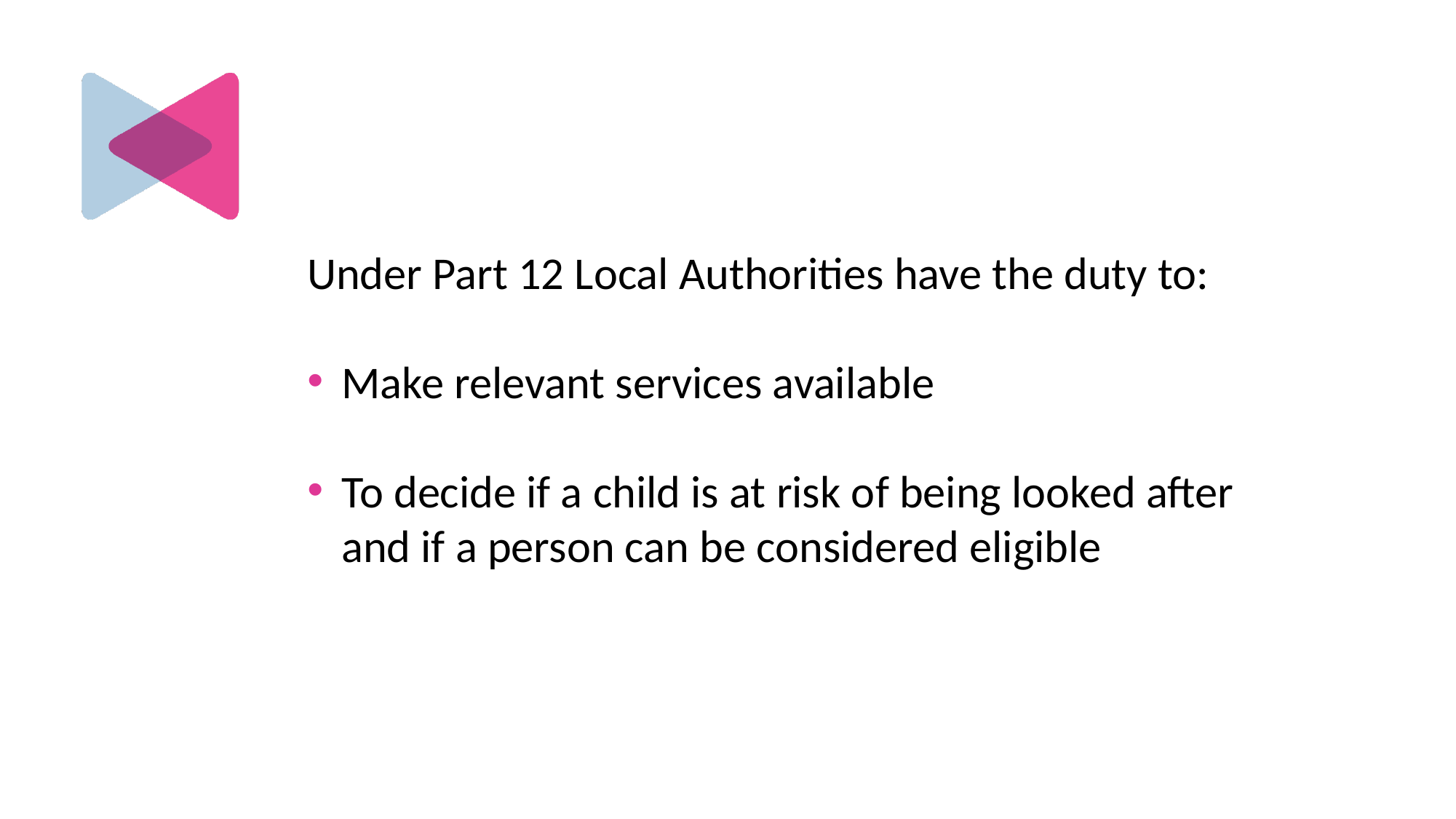

Under Part 12 Local Authorities have the duty to:

Make relevant services available

To decide if a child is at risk of being looked after and if a person can be considered eligible